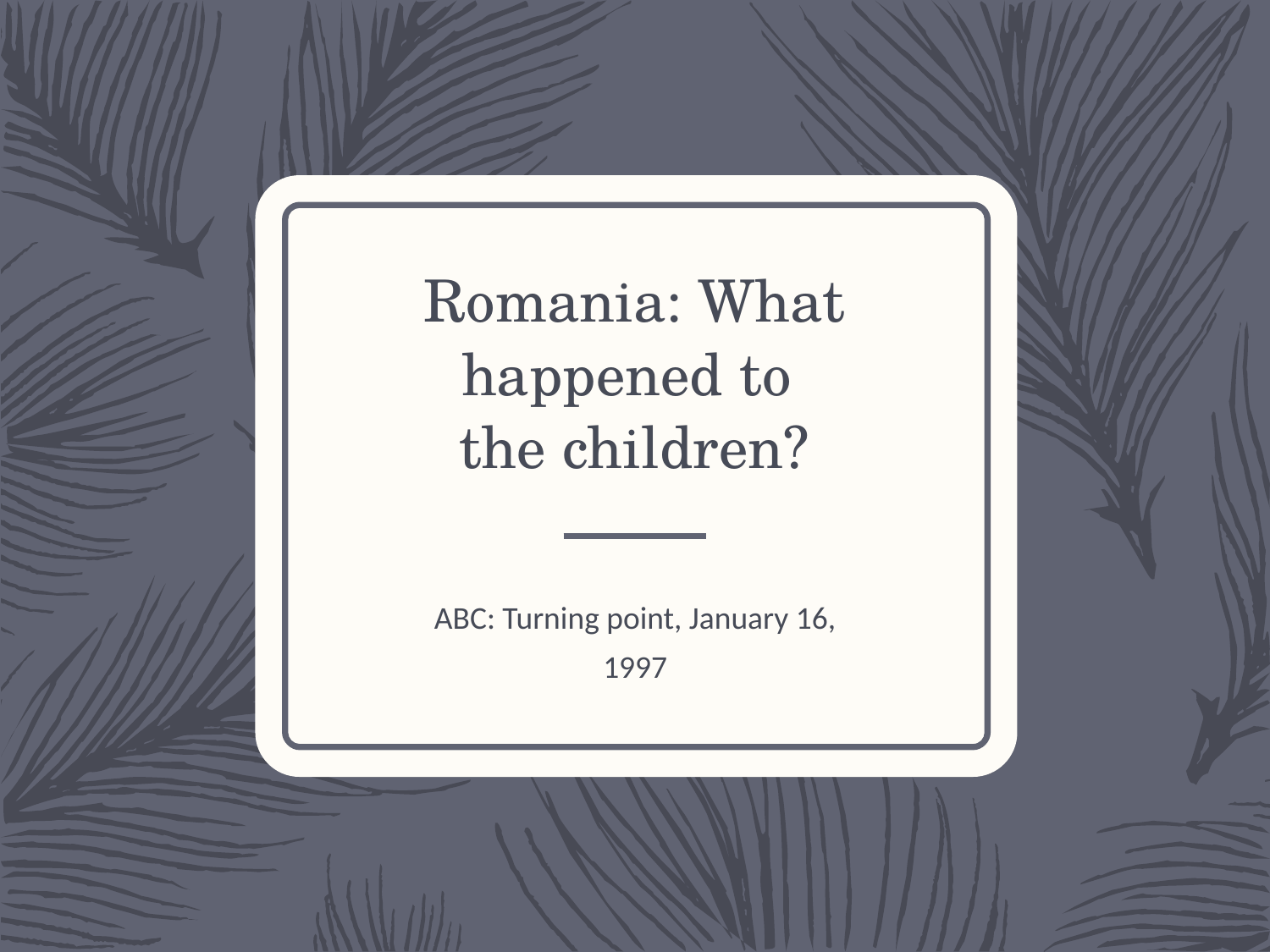

# Romania: What happened to the children?
ABC: Turning point, January 16, 1997